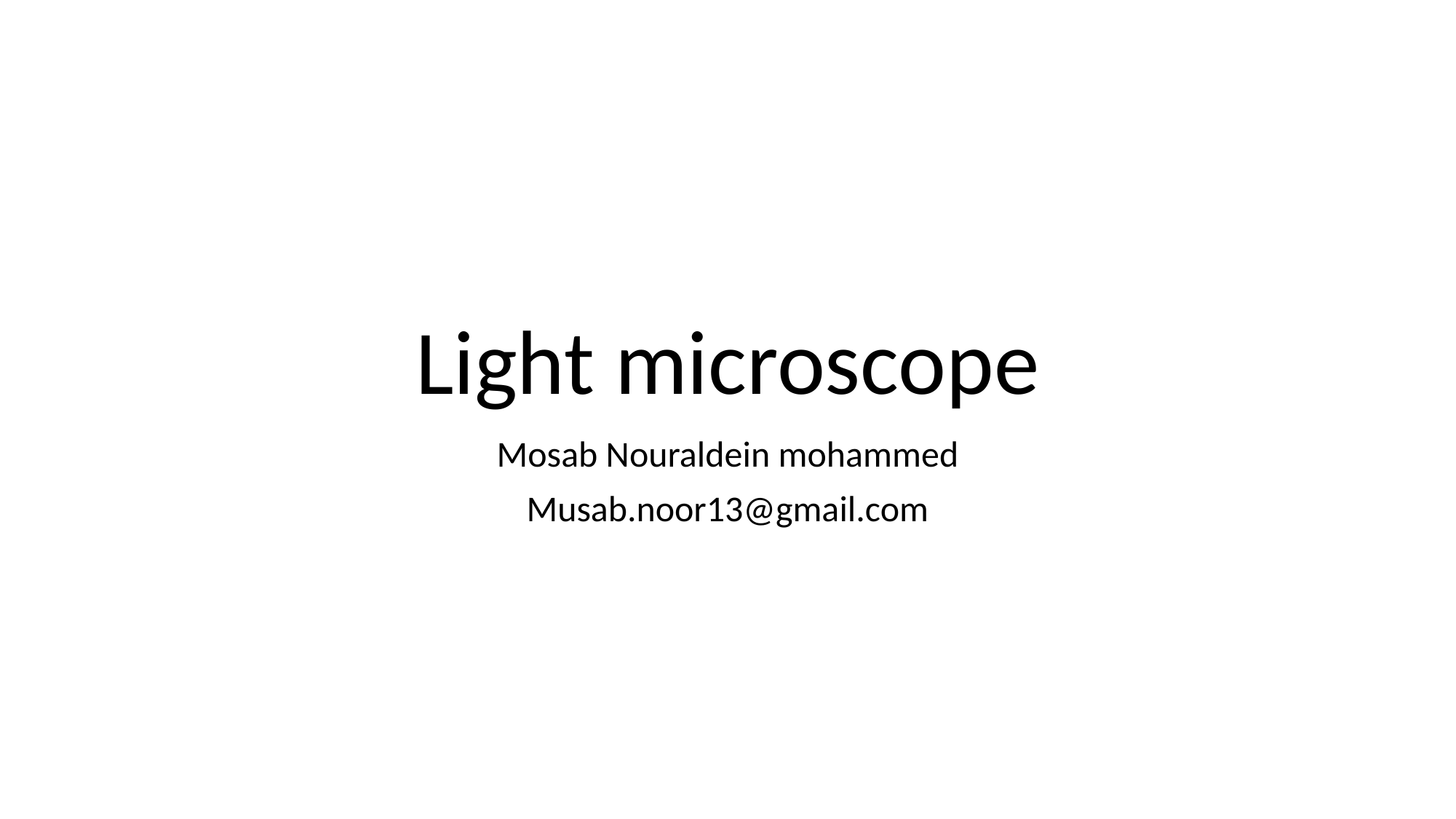

# Light microscope
Mosab Nouraldein mohammed
Musab.noor13@gmail.com